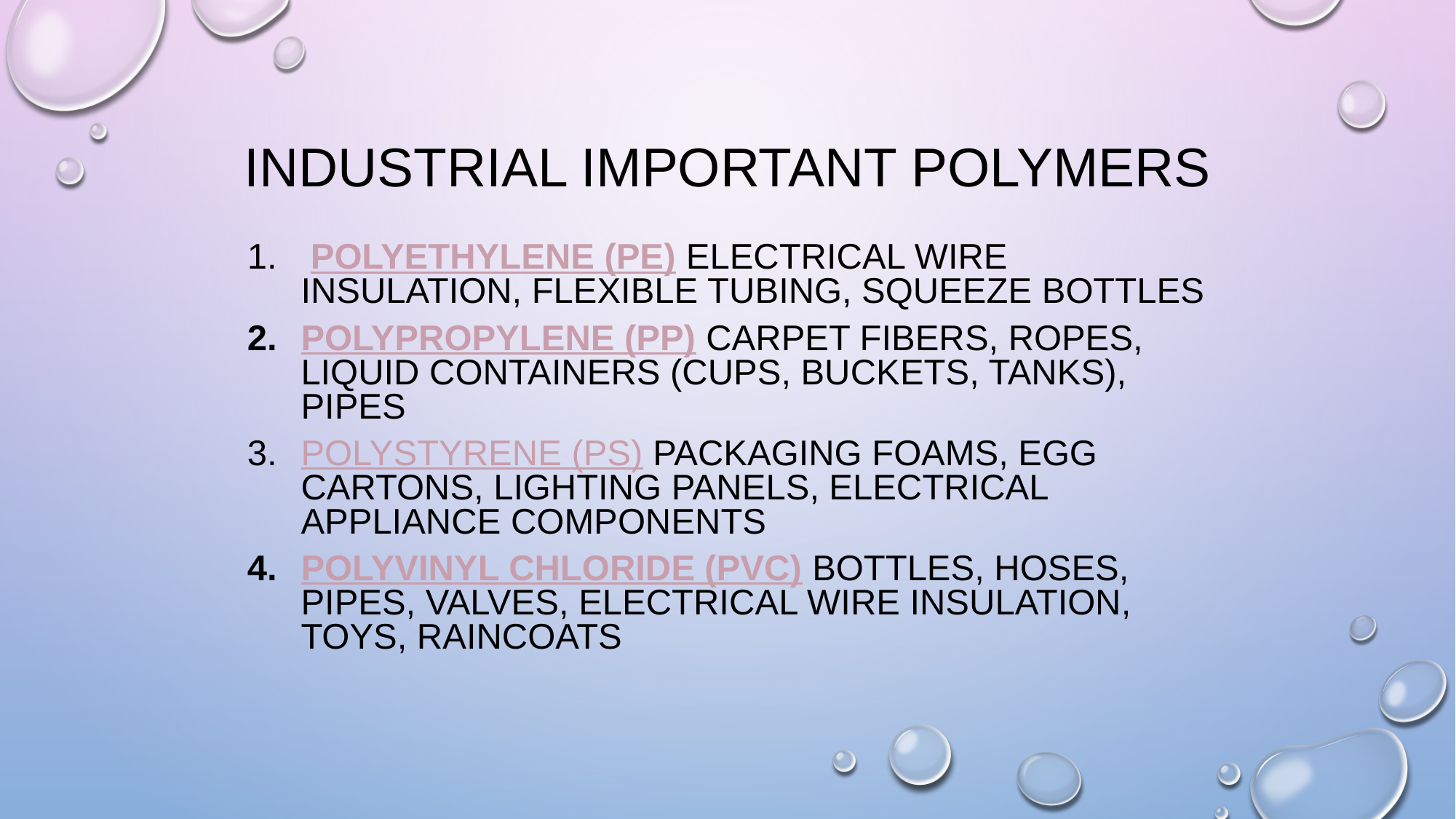

# Industrial important Polymers
 Polyethylene (PE) electrical wire insulation, flexible tubing, squeeze bottles
Polypropylene (PP) carpet fibers, ropes, liquid containers (cups, buckets, tanks), pipes
Polystyrene (PS) packaging foams, egg cartons, lighting panels, electrical appliance components
Polyvinyl chloride (PVC) bottles, hoses, pipes, valves, electrical wire insulation, toys, raincoats